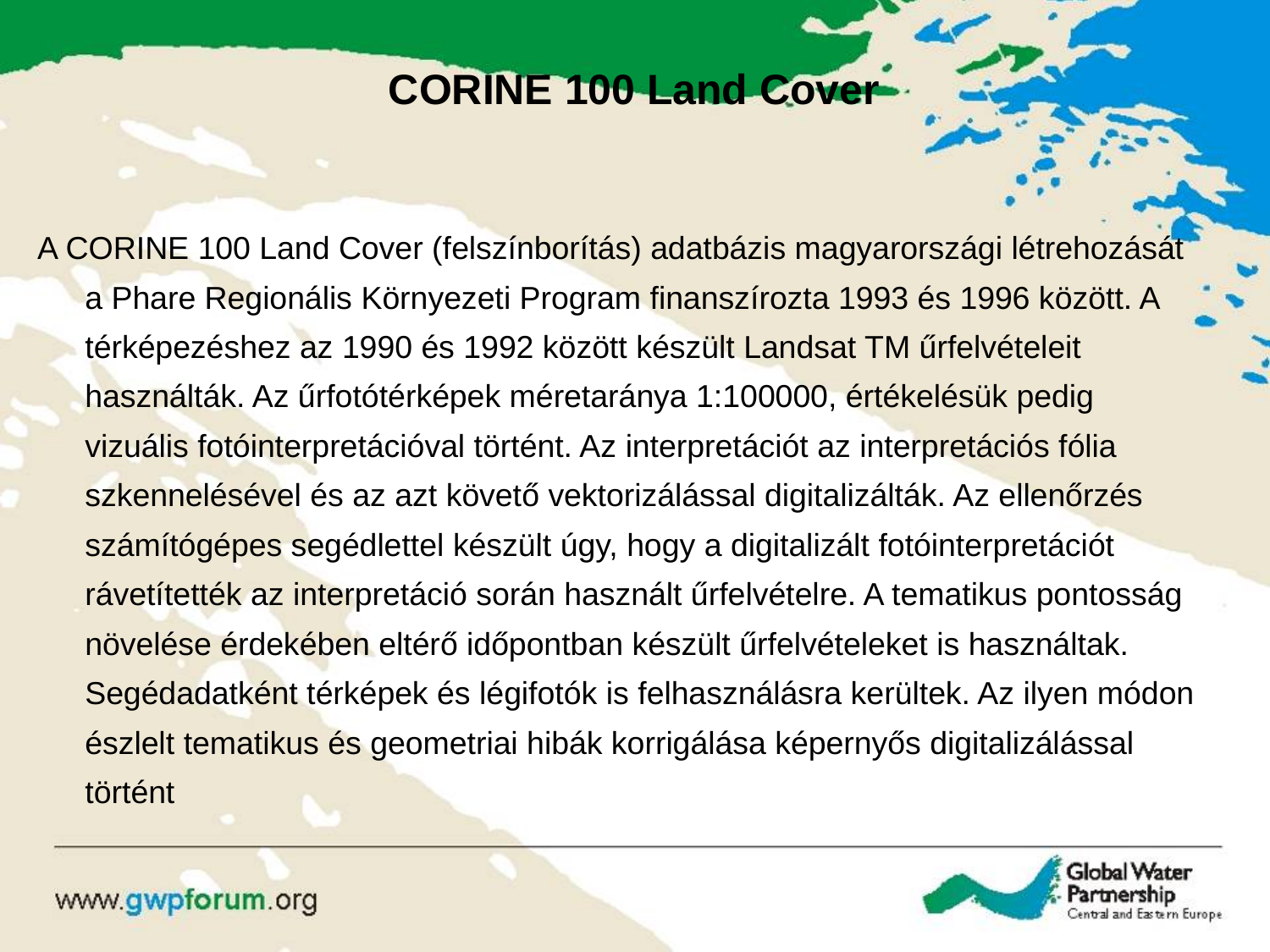

CORINE 100 Land Cover
A CORINE 100 Land Cover (felszínborítás) adatbázis magyarországi létrehozását a Phare Regionális Környezeti Program finanszírozta 1993 és 1996 között. A térképezéshez az 1990 és 1992 között készült Landsat TM űrfelvételeit használták. Az űrfotótérképek méretaránya 1:100000, értékelésük pedig vizuális fotóinterpretációval történt. Az interpretációt az interpretációs fólia szkennelésével és az azt követő vektorizálással digitalizálták. Az ellenőrzés számítógépes segédlettel készült úgy, hogy a digitalizált fotóinterpretációt rávetítették az interpretáció során használt űrfelvételre. A tematikus pontosság növelése érdekében eltérő időpontban készült űrfelvételeket is használtak. Segédadatként térképek és légifotók is felhasználásra kerültek. Az ilyen módon észlelt tematikus és geometriai hibák korrigálása képernyős digitalizálással történt